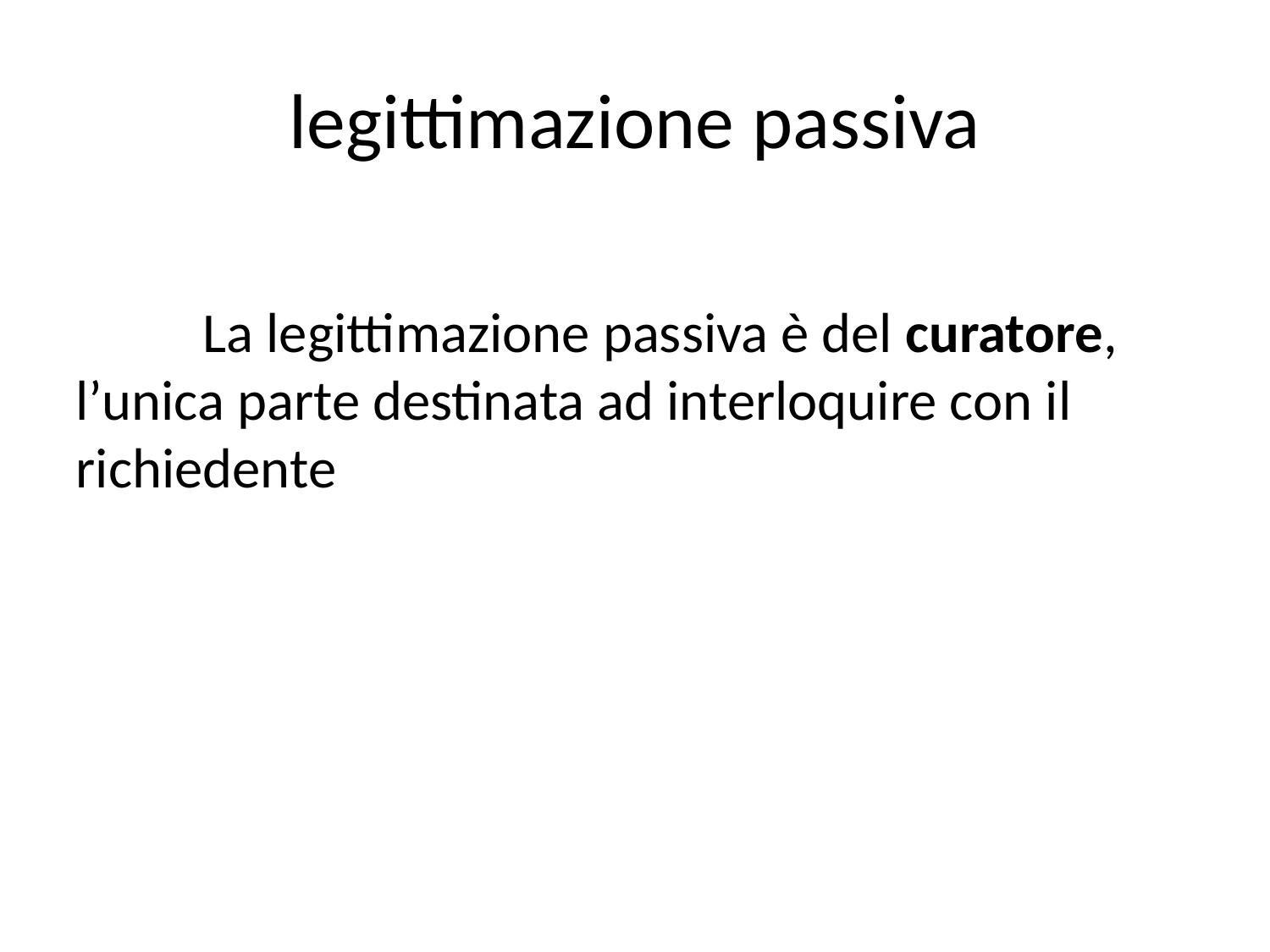

legittimazione passiva

	La legittimazione passiva è del curatore, l’unica parte destinata ad interloquire con il richiedente